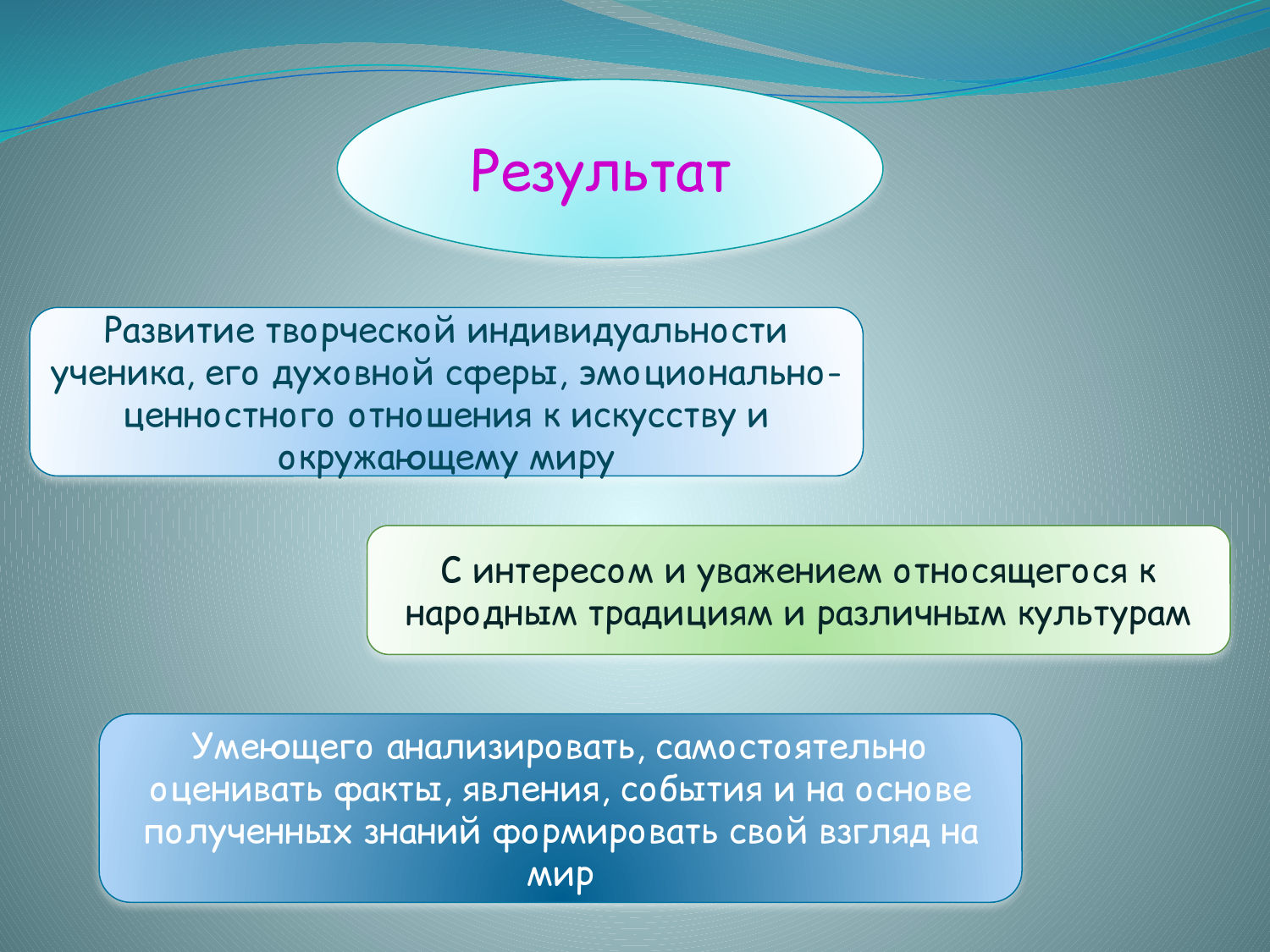

Результат
Развитие творческой индивидуальности ученика, его духовной сферы, эмоционально-ценностного отношения к искусству и окружающему миру
С интересом и уважением относящегося к народным традициям и различным культурам
Умеющего анализировать, самостоятельно оценивать факты, явления, события и на основе полученных знаний формировать свой взгляд на мир